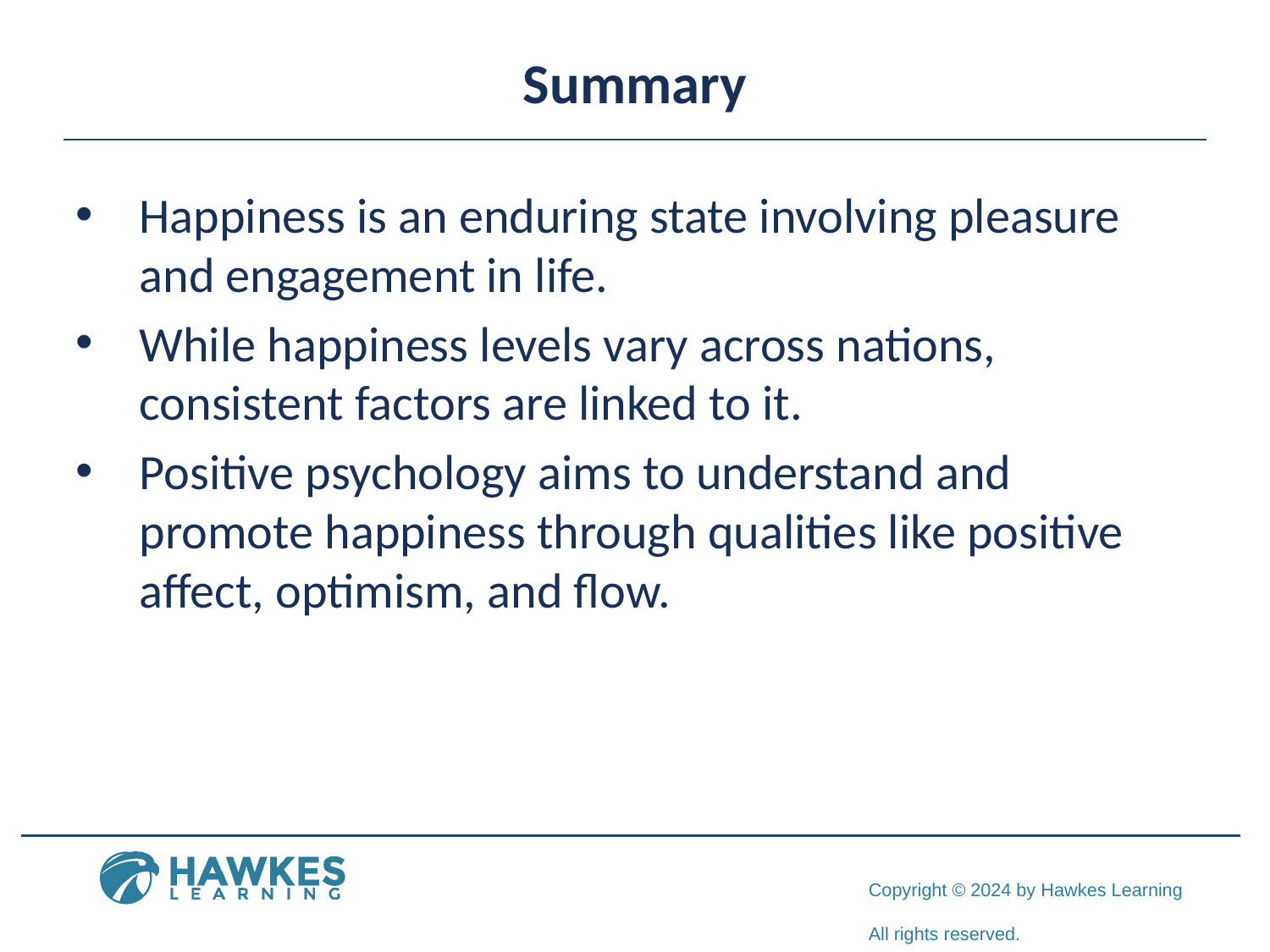

# Summary
Happiness is an enduring state involving pleasure and engagement in life.
While happiness levels vary across nations, consistent factors are linked to it.
Positive psychology aims to understand and promote happiness through qualities like positive affect, optimism, and flow.